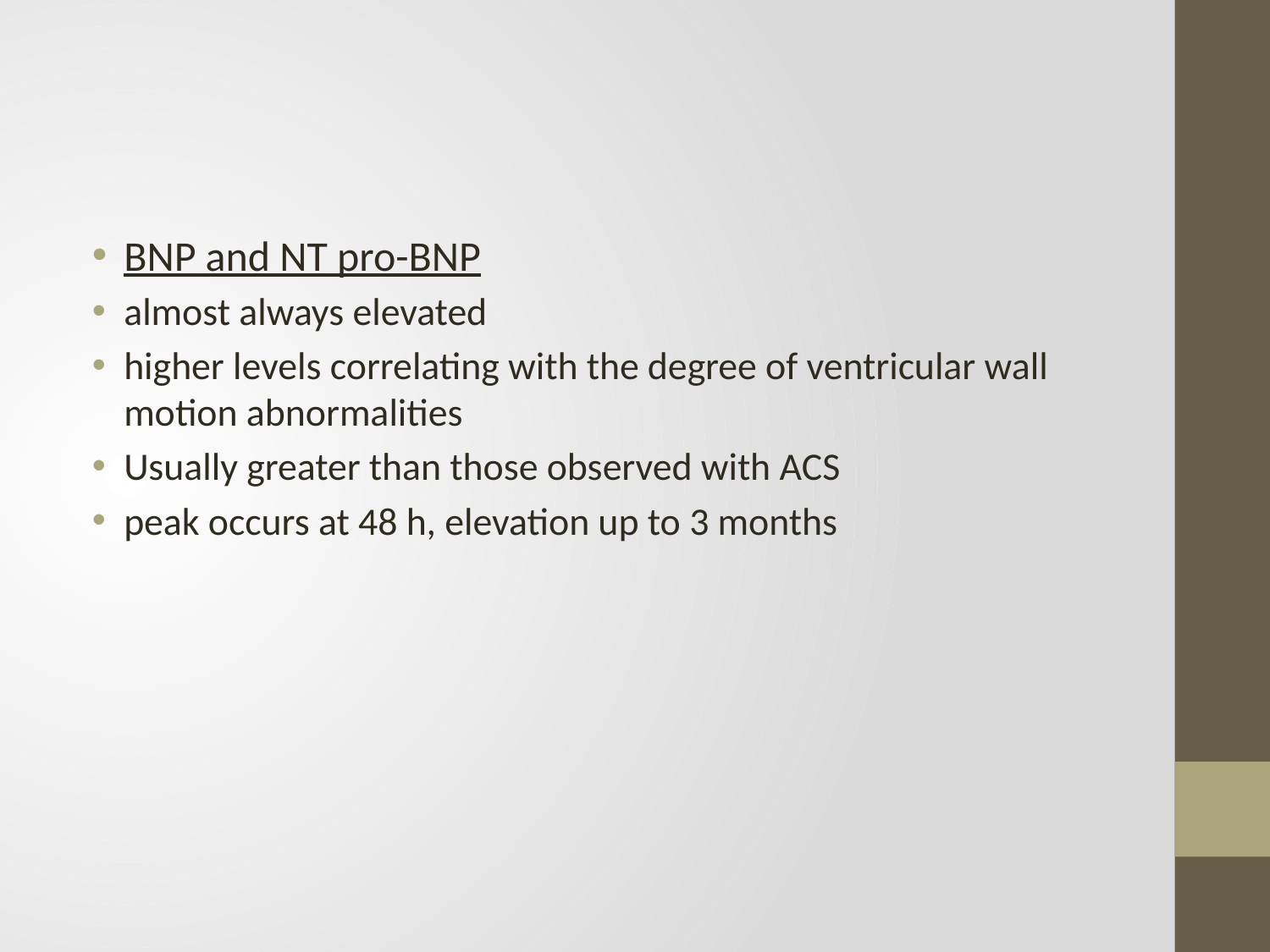

#
BNP and NT pro-BNP
almost always elevated
higher levels correlating with the degree of ventricular wall motion abnormalities
Usually greater than those observed with ACS
peak occurs at 48 h, elevation up to 3 months